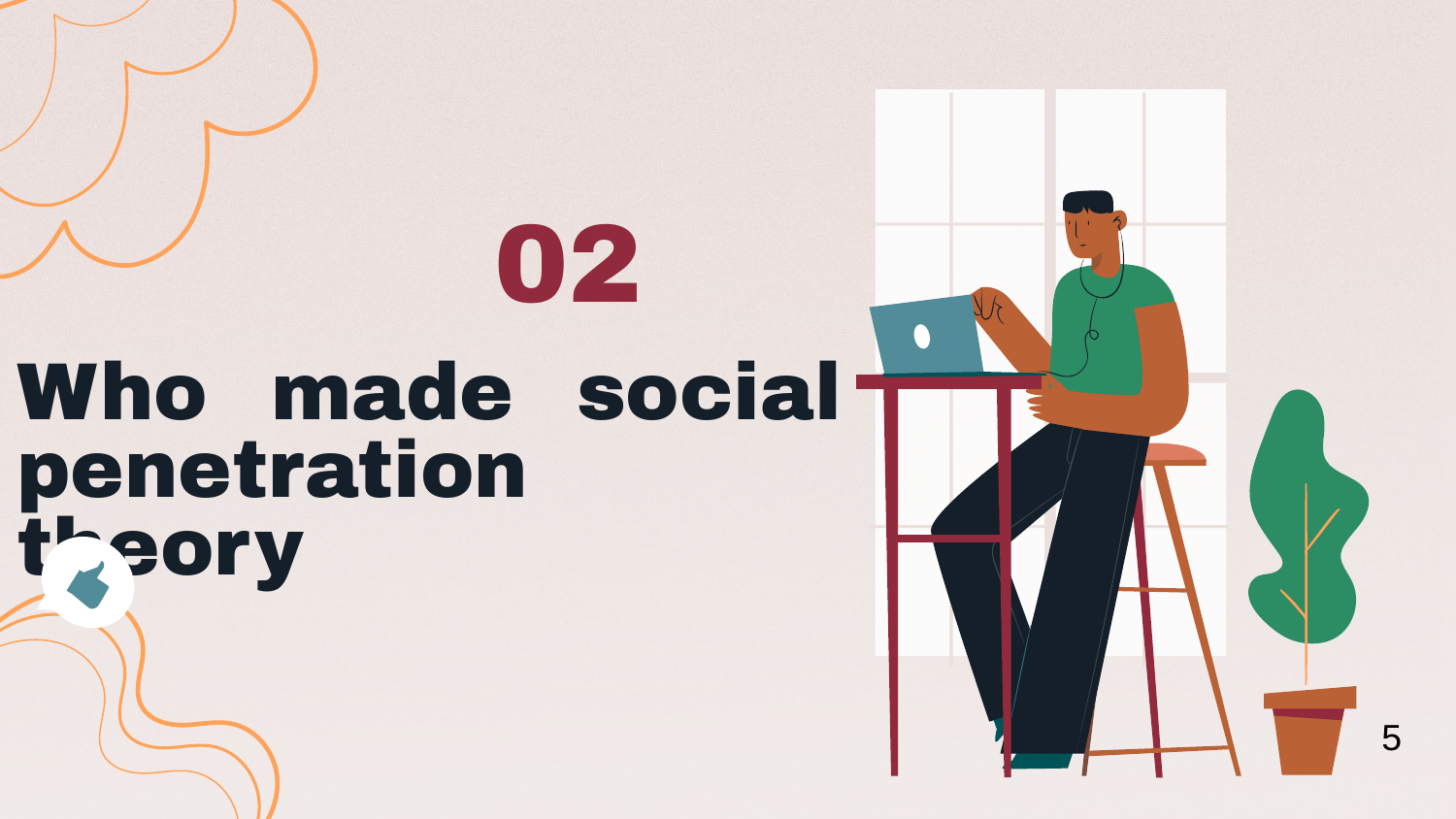

02

# Who made social penetration theory

 5